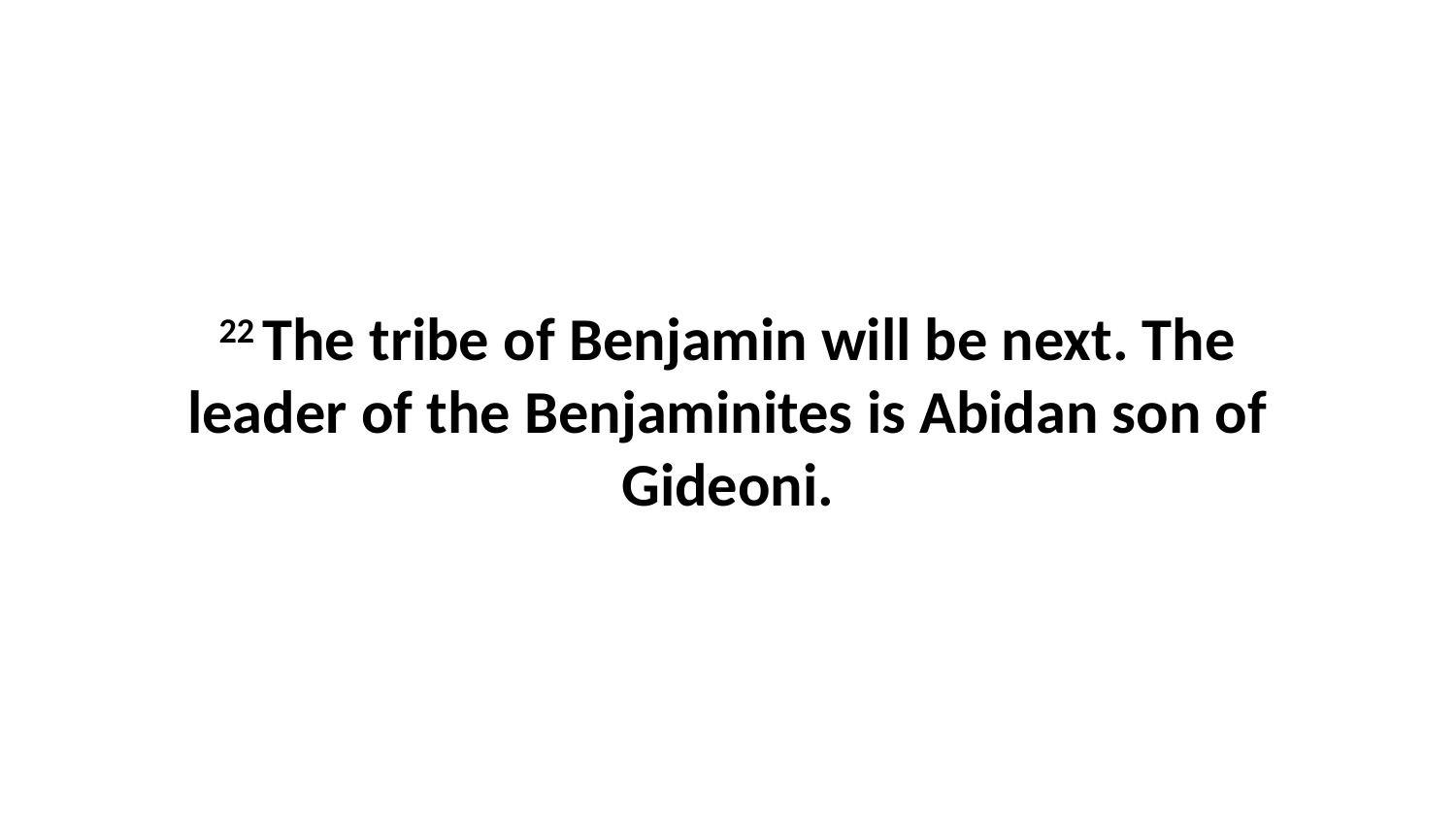

22 The tribe of Benjamin will be next. The leader of the Benjaminites is Abidan son of Gideoni.